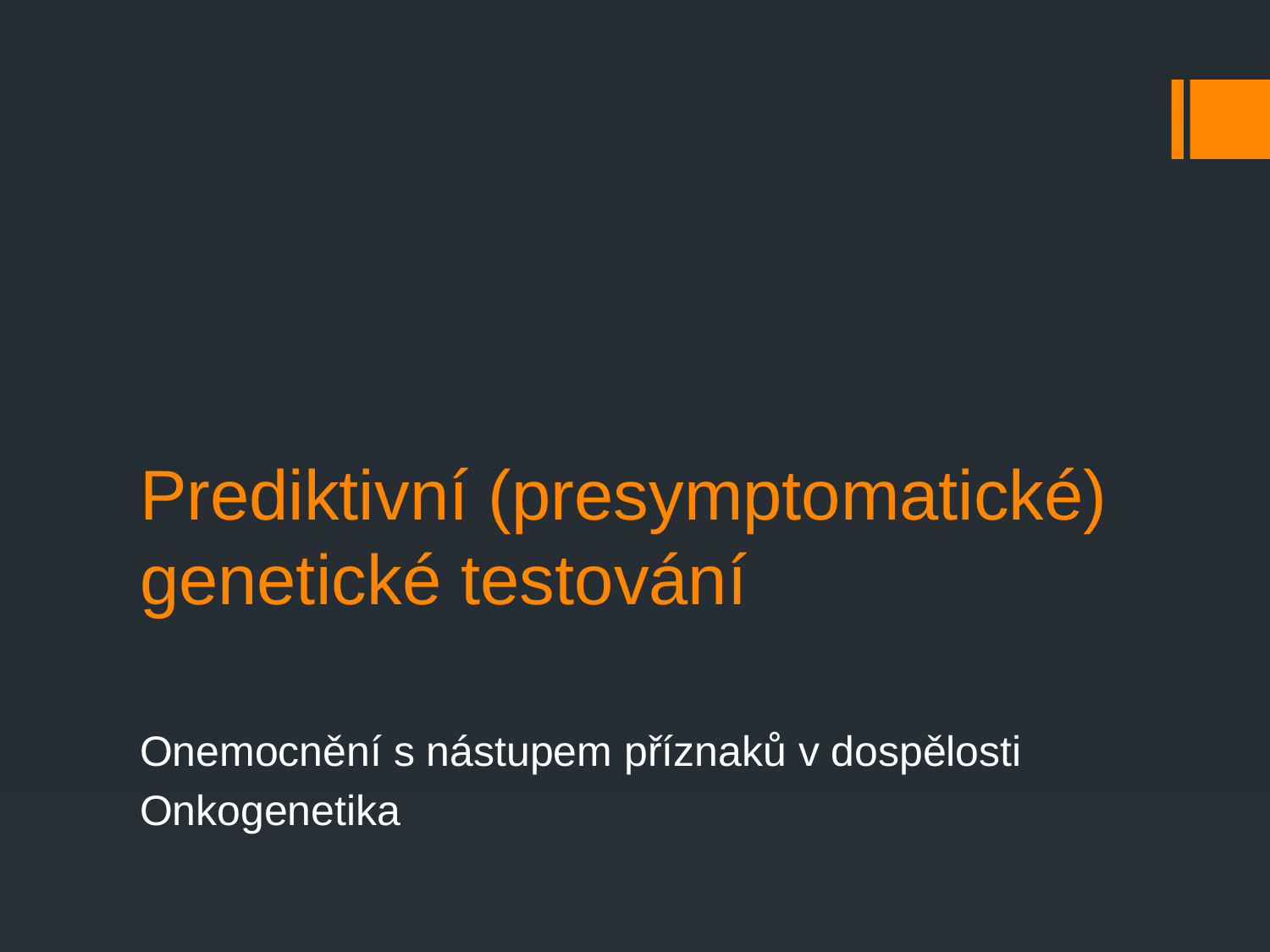

# Prediktivní (presymptomatické) genetické testování
Onemocnění s nástupem příznaků v dospělosti
Onkogenetika